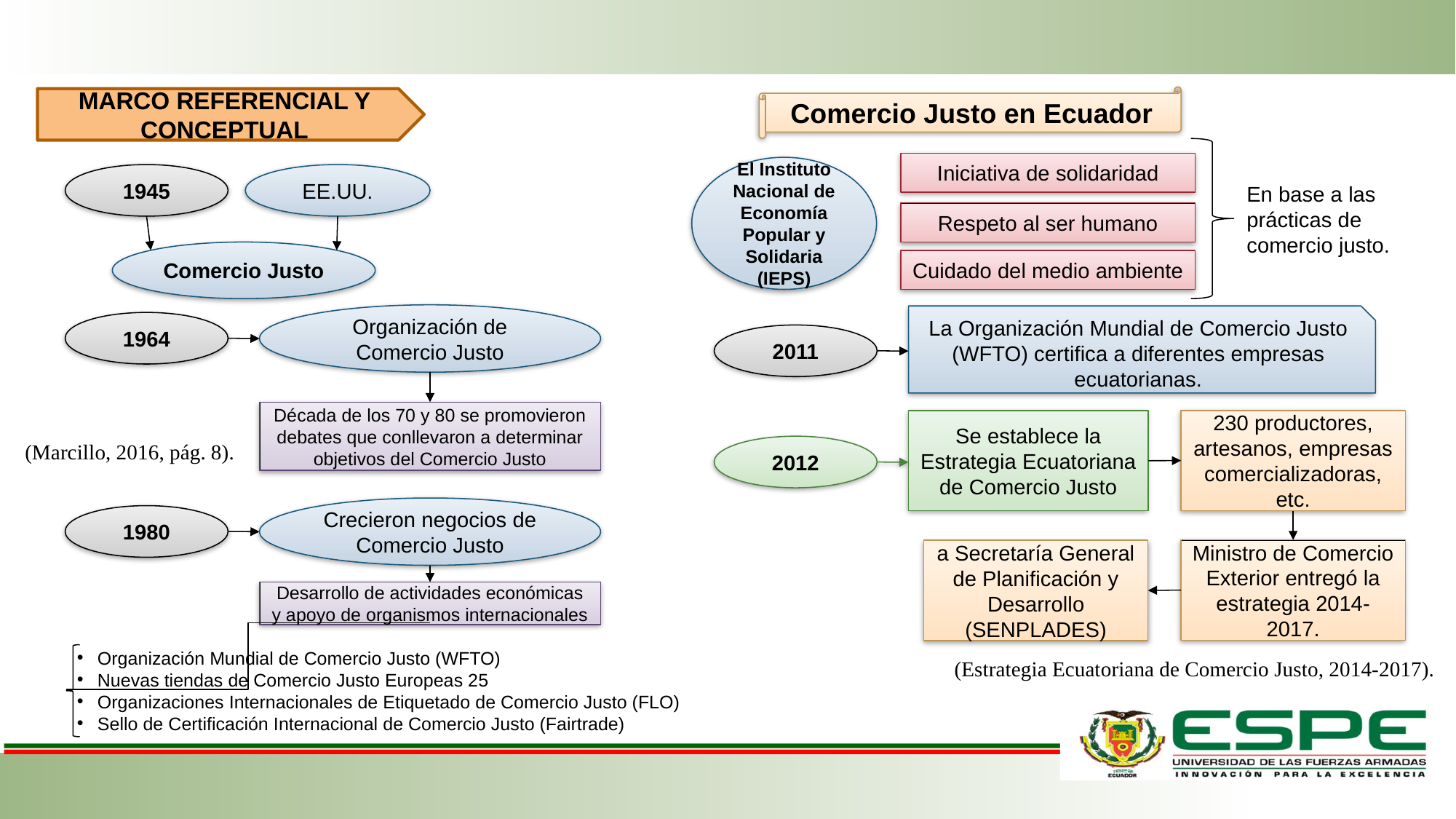

Comercio Justo en Ecuador
MARCO REFERENCIAL Y CONCEPTUAL

Iniciativa de solidaridad
El Instituto Nacional de Economía Popular y Solidaria (IEPS)
1945
EE.UU.
En base a las prácticas de comercio justo.
Respeto al ser humano
Comercio Justo
Cuidado del medio ambiente
Organización de Comercio Justo
La Organización Mundial de Comercio Justo (WFTO) certifica a diferentes empresas ecuatorianas.
1964
2011
Década de los 70 y 80 se promovieron debates que conllevaron a determinar objetivos del Comercio Justo
230 productores, artesanos, empresas comercializadoras, etc.
Se establece la Estrategia Ecuatoriana de Comercio Justo
(Marcillo, 2016, pág. 8).
2012
Crecieron negocios de Comercio Justo
1980
Ministro de Comercio Exterior entregó la estrategia 2014-2017.
a Secretaría General de Planificación y Desarrollo (SENPLADES)
Desarrollo de actividades económicas y apoyo de organismos internacionales
Organización Mundial de Comercio Justo (WFTO)
Nuevas tiendas de Comercio Justo Europeas 25
Organizaciones Internacionales de Etiquetado de Comercio Justo (FLO)
Sello de Certificación Internacional de Comercio Justo (Fairtrade)

 (Estrategia Ecuatoriana de Comercio Justo, 2014-2017).